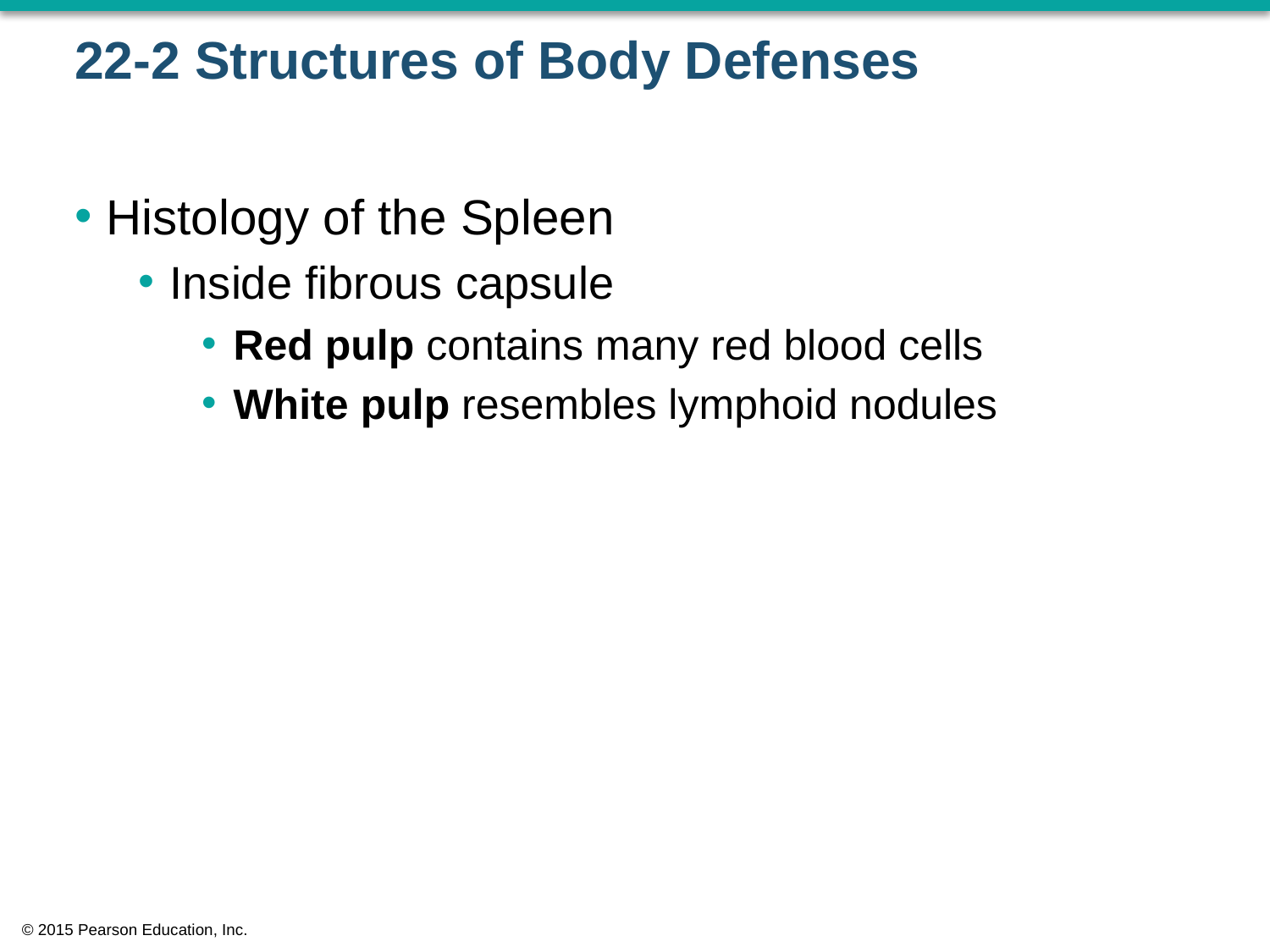

# 22-2 Structures of Body Defenses
Histology of the Spleen
Inside fibrous capsule
Red pulp contains many red blood cells
White pulp resembles lymphoid nodules